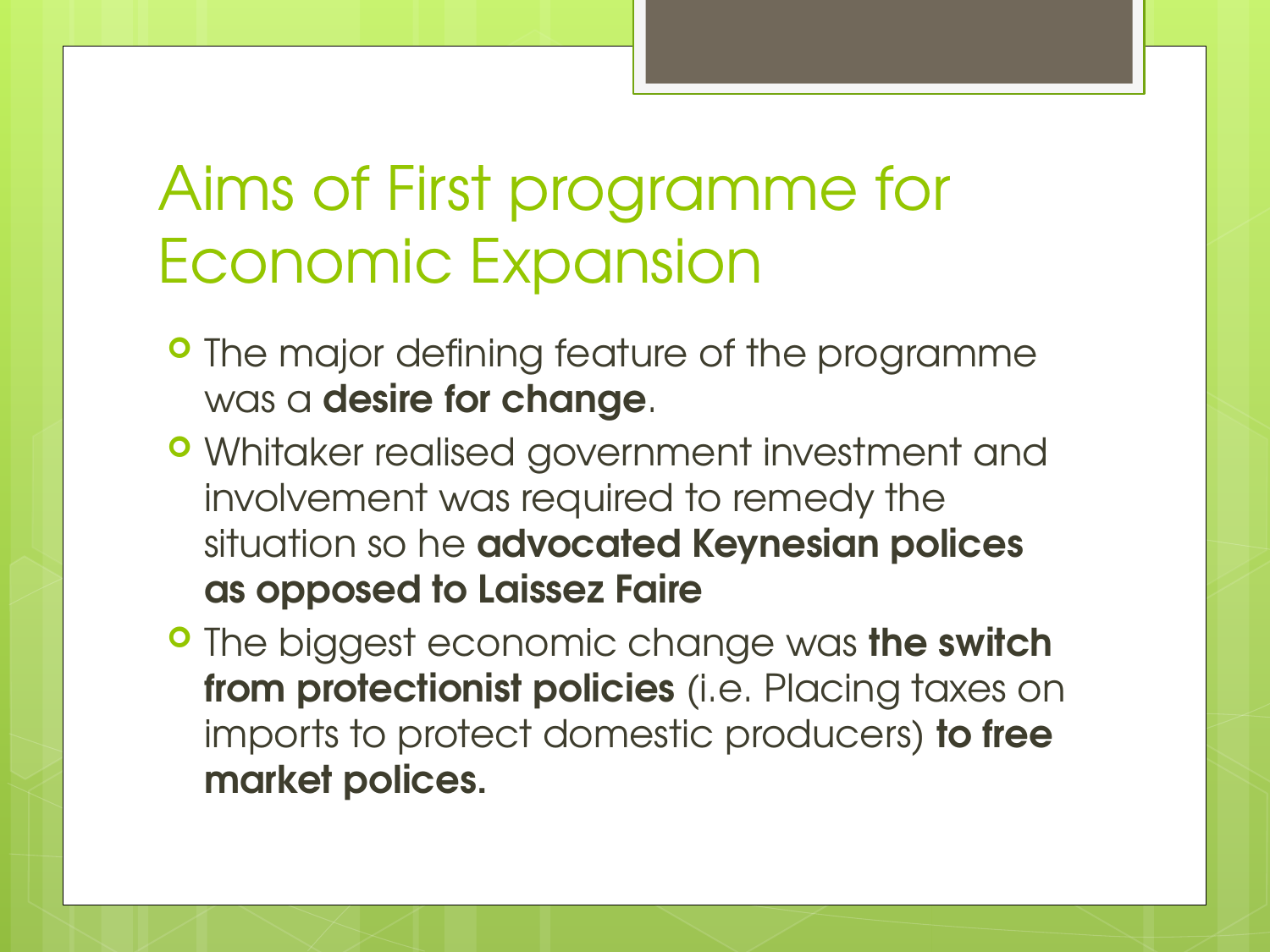

# Aims of First programme for Economic Expansion
The major defining feature of the programme was a desire for change.
Whitaker realised government investment and involvement was required to remedy the situation so he advocated Keynesian polices as opposed to Laissez Faire
The biggest economic change was the switch from protectionist policies (i.e. Placing taxes on imports to protect domestic producers) to free market polices.